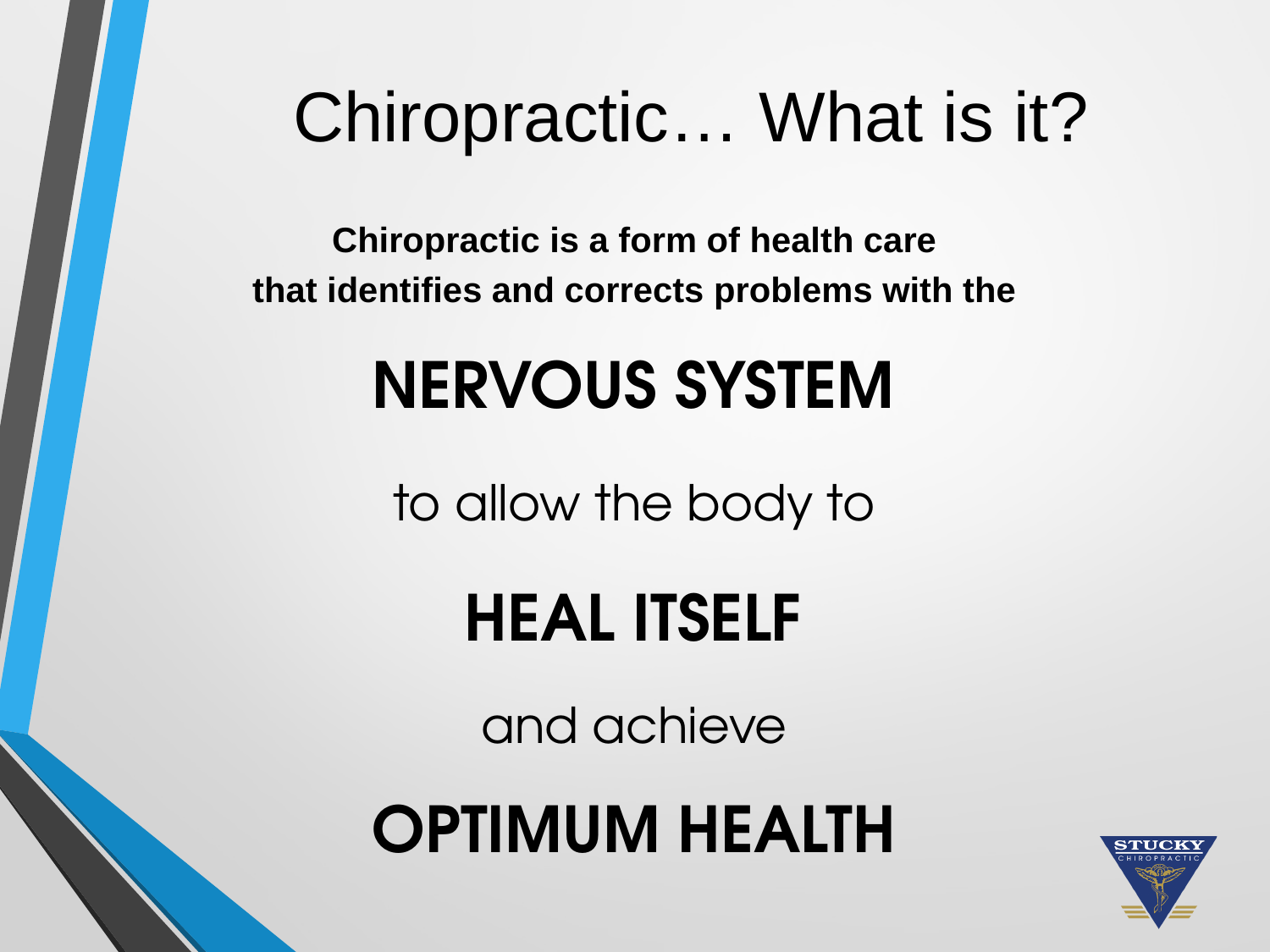

Chiropractic… What is it?
Chiropractic is a form of health care
that identifies and corrects problems with the
NERVOUS SYSTEM
to allow the body to
HEAL ITSELF
and achieve
OPTIMUM HEALTH